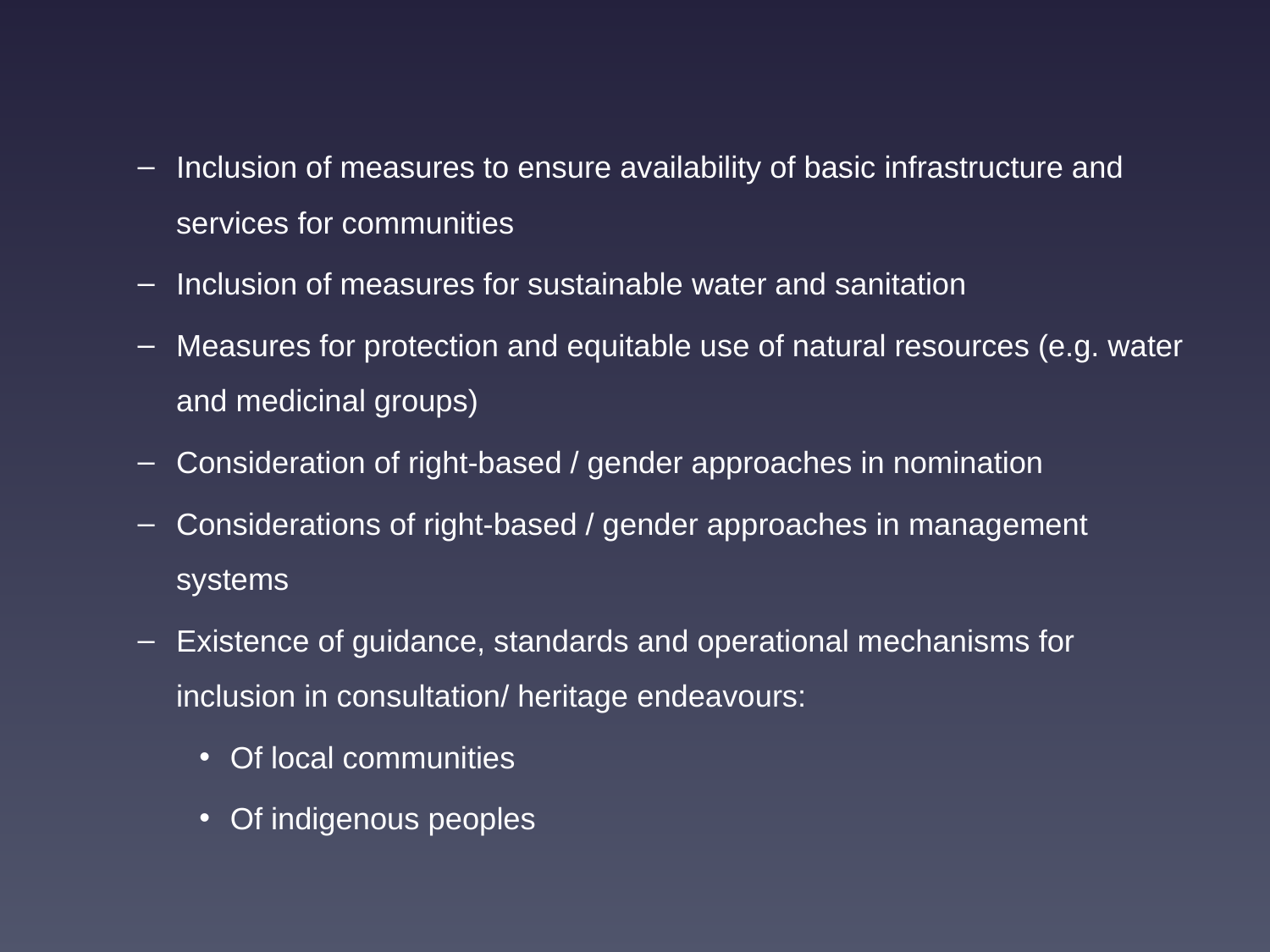

Inclusion of measures to ensure availability of basic infrastructure and services for communities
Inclusion of measures for sustainable water and sanitation
Measures for protection and equitable use of natural resources (e.g. water and medicinal groups)
Consideration of right-based / gender approaches in nomination
Considerations of right-based / gender approaches in management systems
Existence of guidance, standards and operational mechanisms for inclusion in consultation/ heritage endeavours:
Of local communities
Of indigenous peoples